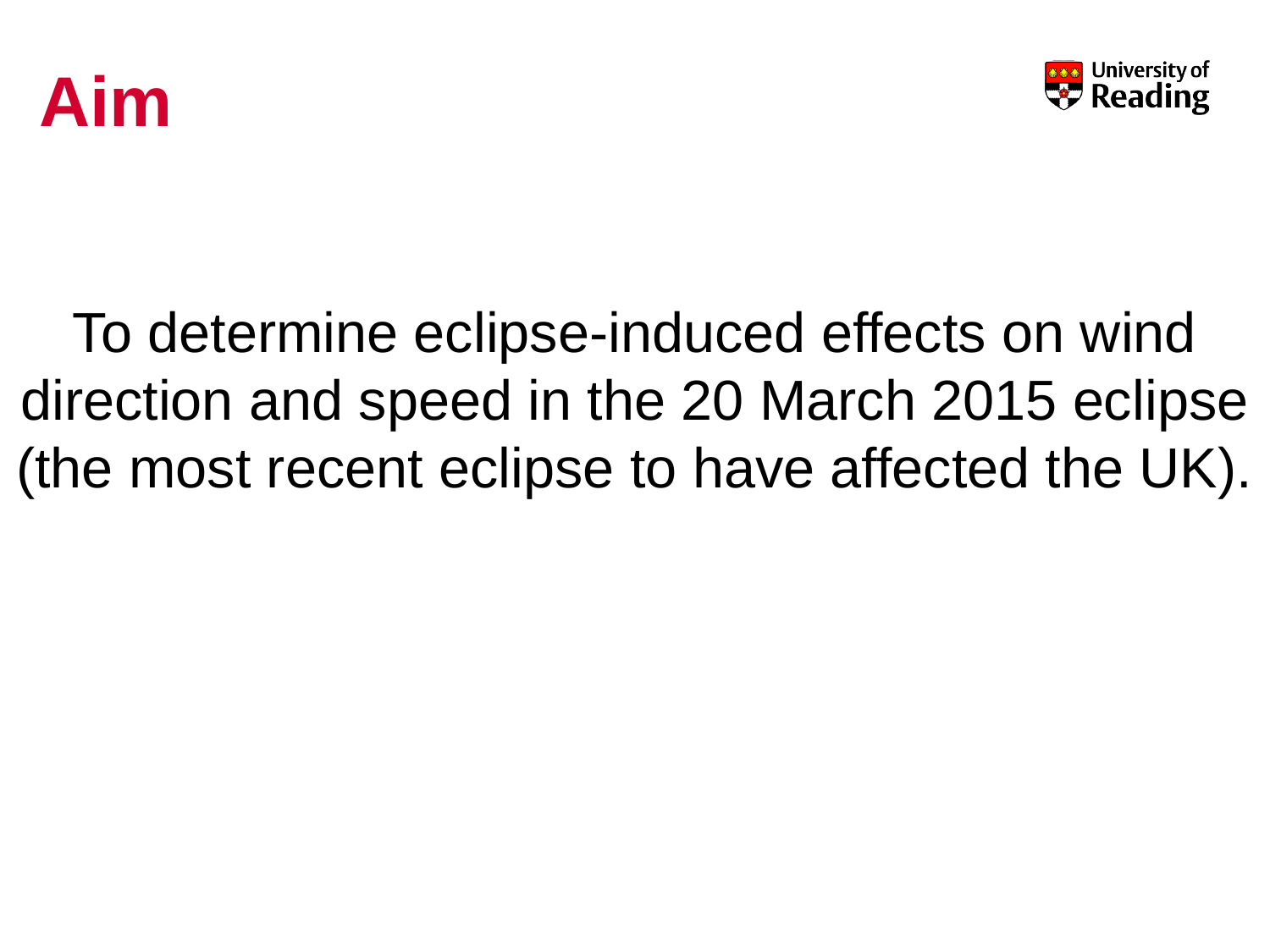

# Aim
To determine eclipse-induced effects on wind direction and speed in the 20 March 2015 eclipse (the most recent eclipse to have affected the UK).